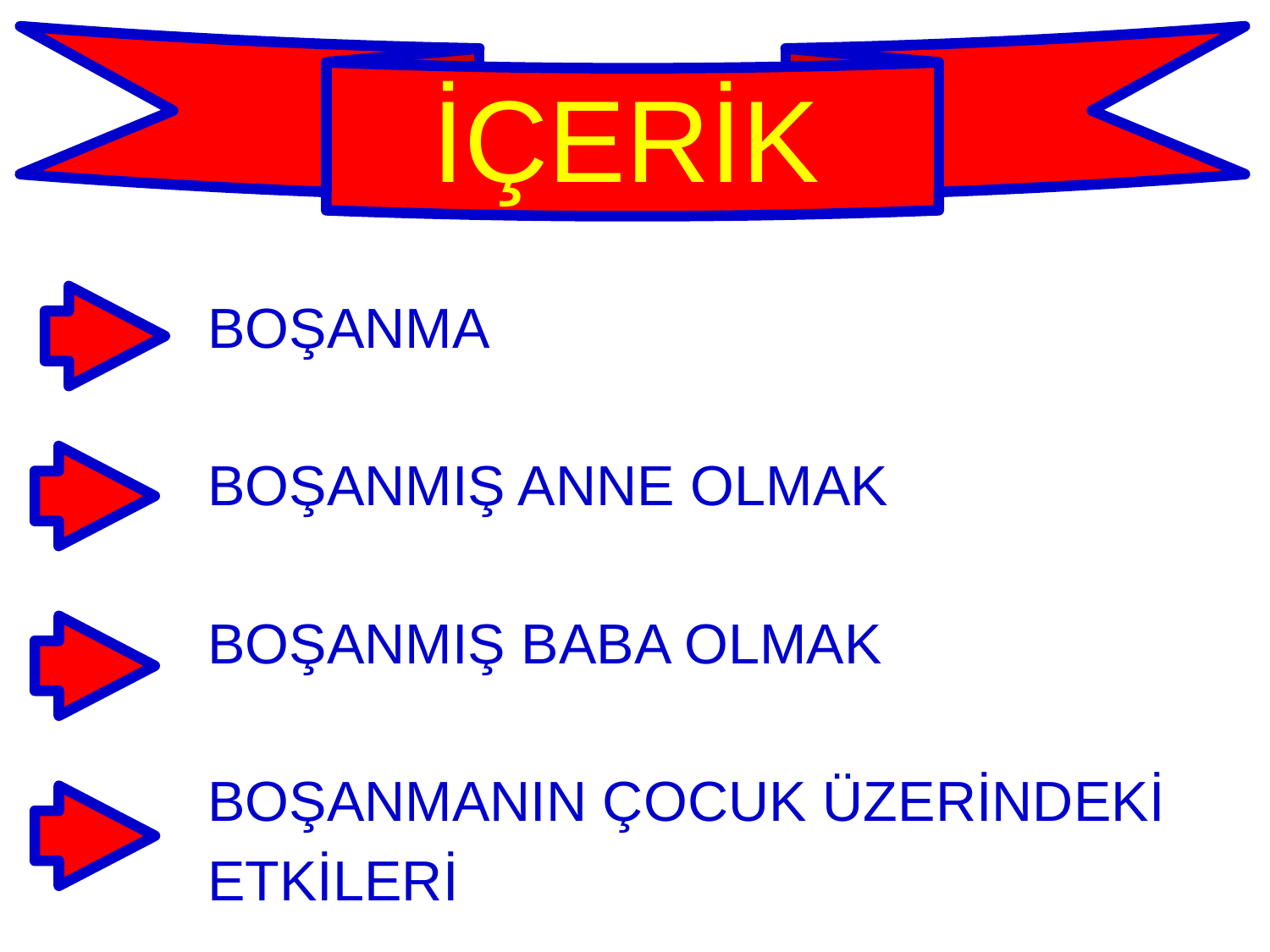

# İÇERİK

BOŞANMA

BOŞANMIŞ ANNE OLMAK

BOŞANMIŞ BABA OLMAK

BOŞANMANIN ÇOCUK ÜZERİNDEKİ
ETKİLERİ